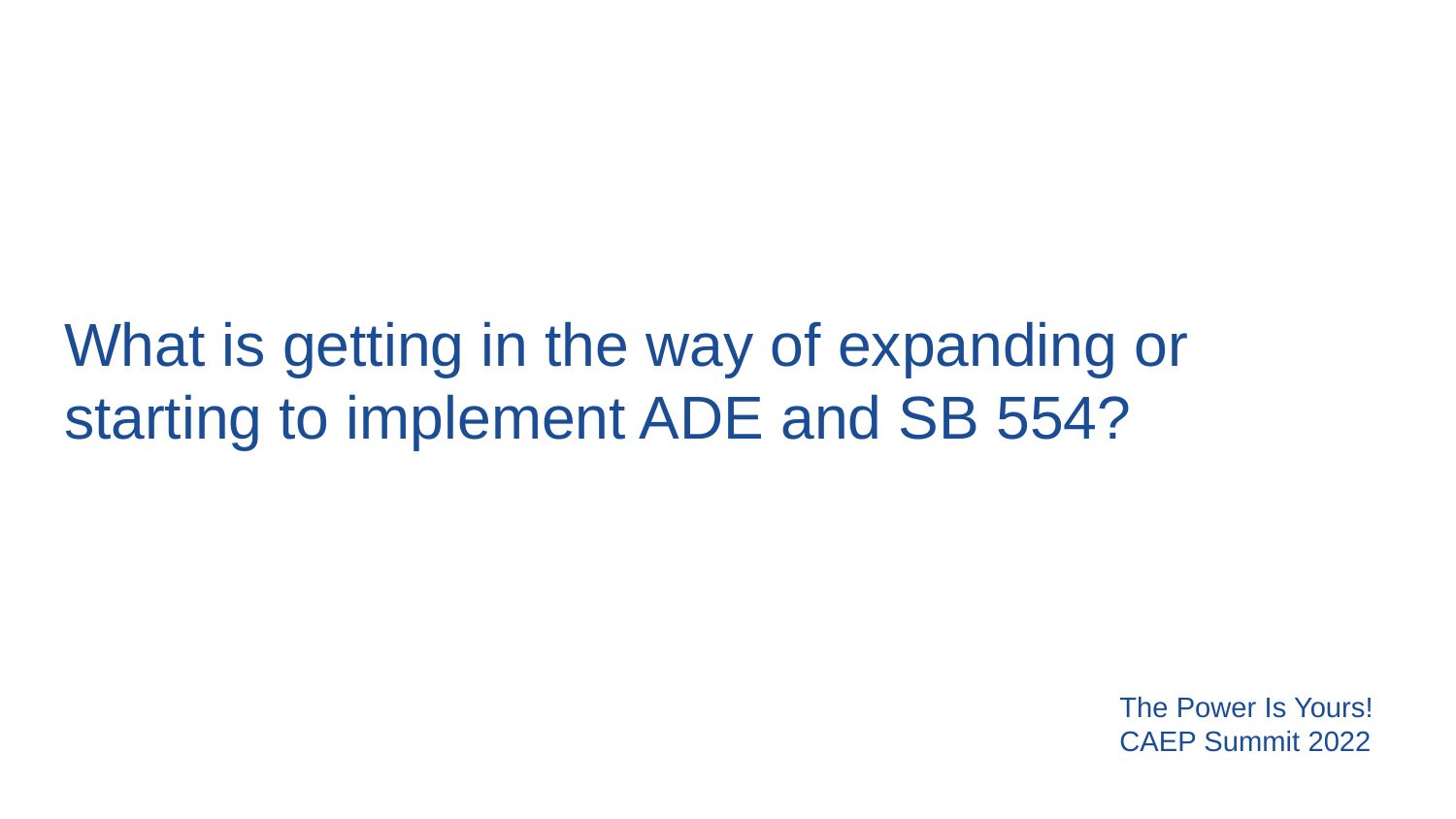

# What is getting in the way of expanding or starting to implement ADE and SB 554?
The Power Is Yours!
CAEP Summit 2022